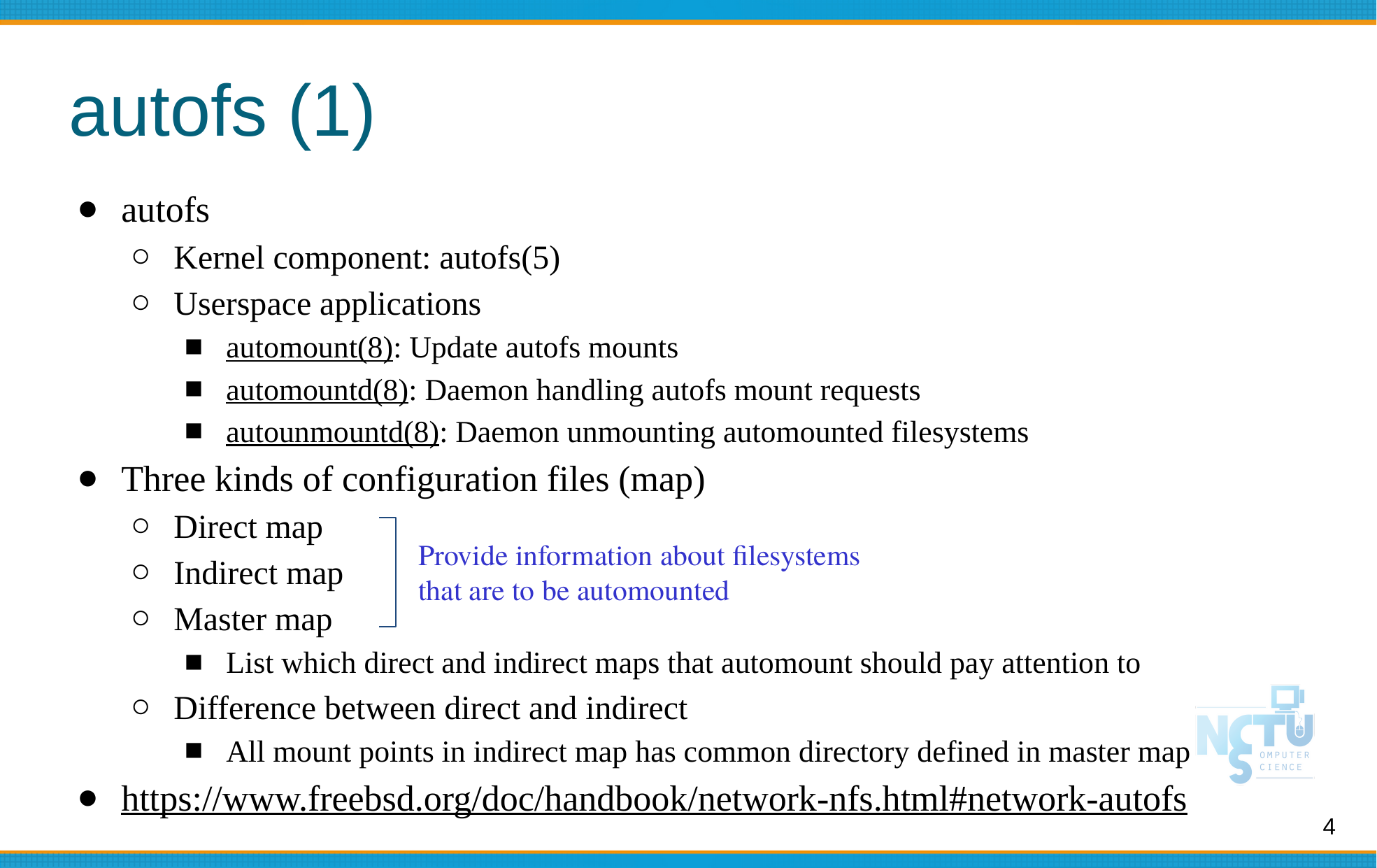

# autofs (1)
autofs
Kernel component: autofs(5)
Userspace applications
automount(8): Update autofs mounts
automountd(8): Daemon handling autofs mount requests
autounmountd(8): Daemon unmounting automounted filesystems
Three kinds of configuration files (map)
Direct map
Indirect map
Master map
List which direct and indirect maps that automount should pay attention to
Difference between direct and indirect
All mount points in indirect map has common directory defined in master map
https://www.freebsd.org/doc/handbook/network-nfs.html#network-autofs

Provide information about filesystems
that are to be automounted
4